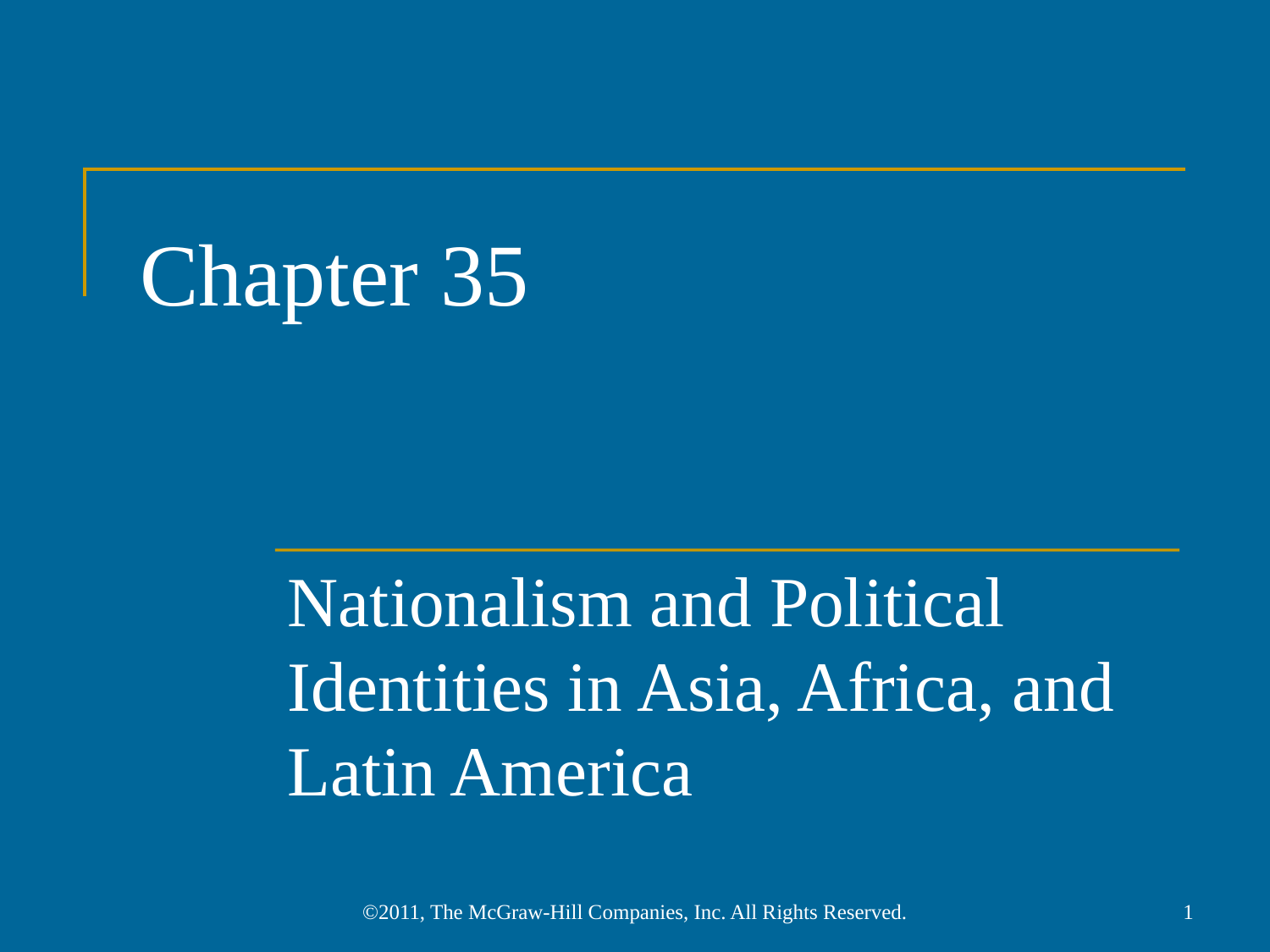

# Chapter 35
Nationalism and Political Identities in Asia, Africa, and Latin America
©2011, The McGraw-Hill Companies, Inc. All Rights Reserved.
1